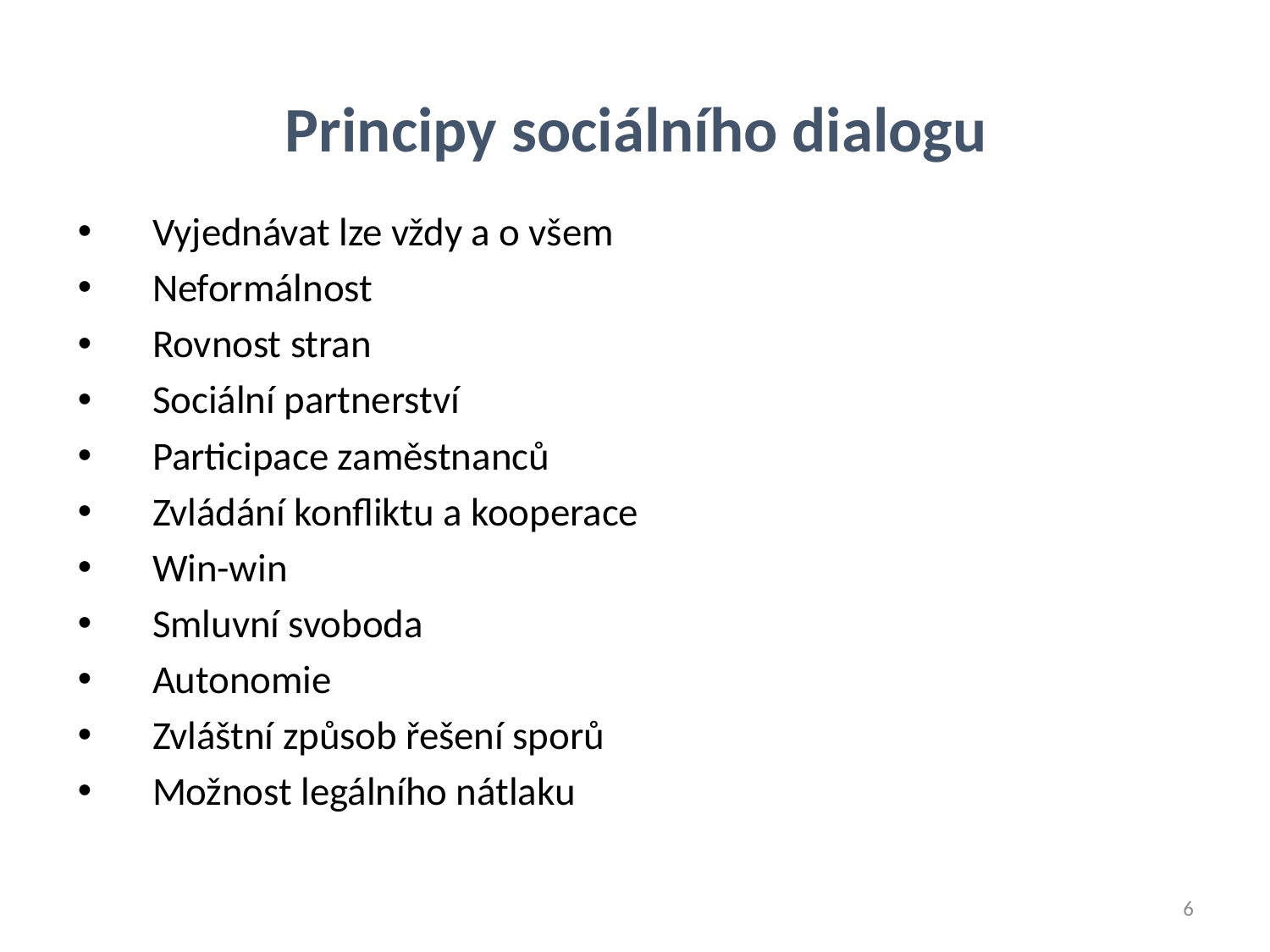

Principy sociálního dialogu
Vyjednávat lze vždy a o všem
Neformálnost
Rovnost stran
Sociální partnerství
Participace zaměstnanců
Zvládání konfliktu a kooperace
Win-win
Smluvní svoboda
Autonomie
Zvláštní způsob řešení sporů
Možnost legálního nátlaku

6